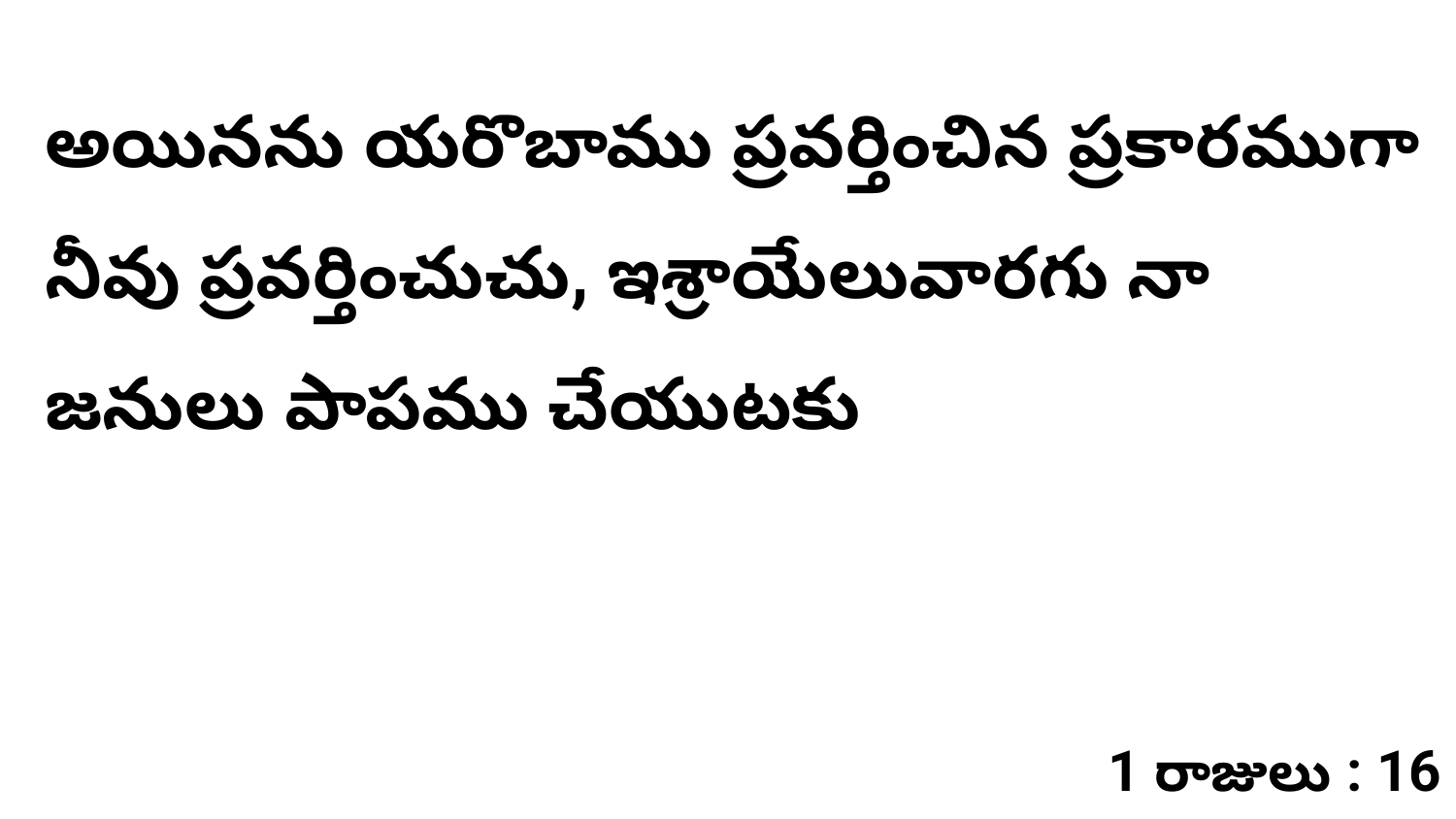

అయినను యరొబాము ప్రవర్తించిన ప్రకారముగా నీవు ప్రవర్తించుచు, ఇశ్రాయేలువారగు నా జనులు పాపము చేయుటకు
1 రాజులు : 16